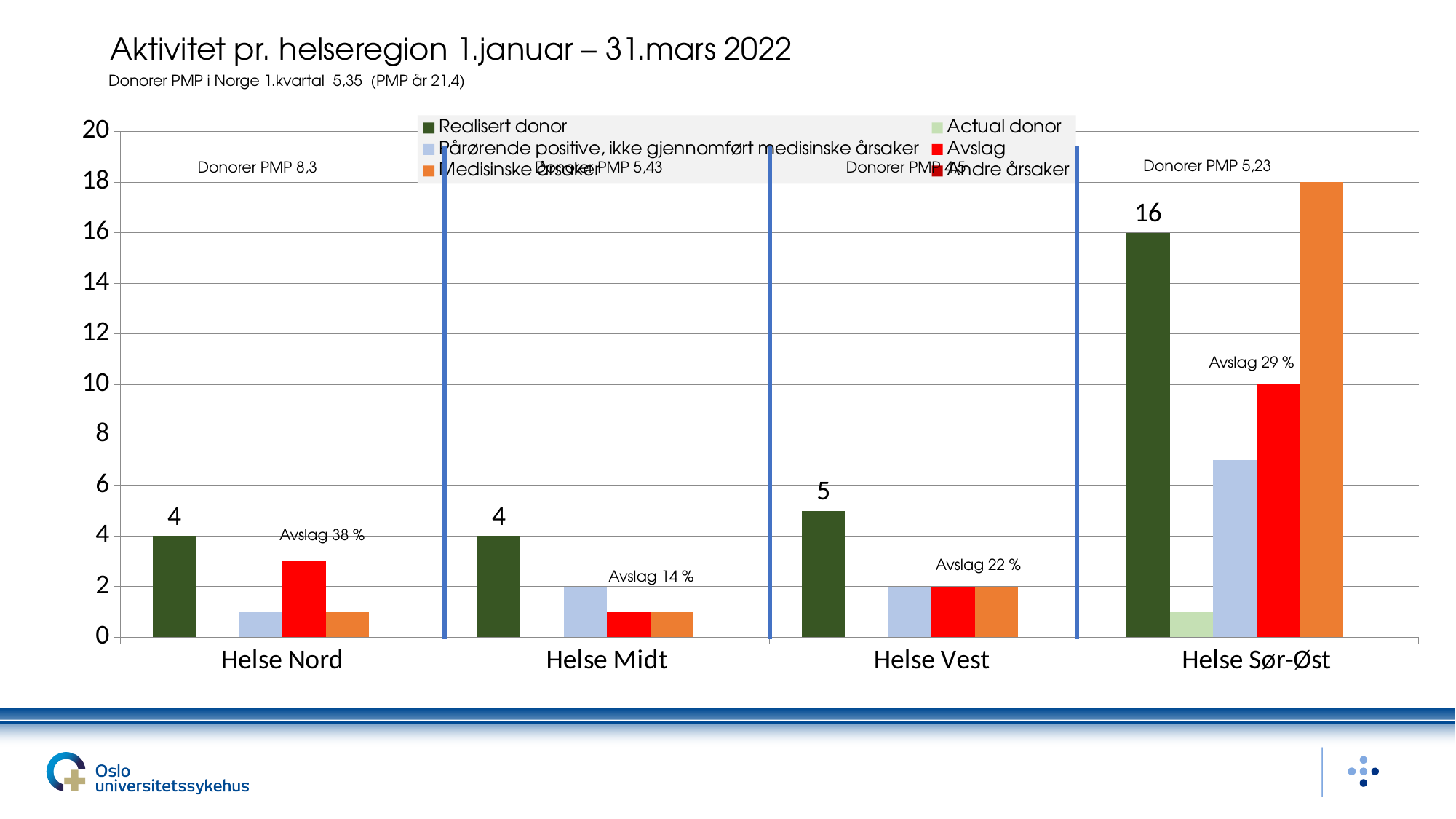

# Aktivitet pr. helseregion 1.januar – 31.mars 2022
Donorer PMP i Norge 1.kvartal  5,35  (PMP år 21,4)

### Chart

| Category | Realisert donor | Actual donor | Pårørende positive, ikke gjennomført medisinske årsaker | Avslag | Medisinske årsaker | Andre årsaker |
|---|---|---|---|---|---|---|
| Helse Nord | 4.0 | None | 1.0 | 3.0 | 1.0 | None |
| Helse Midt | 4.0 | None | 2.0 | 1.0 | 1.0 | None |
| Helse Vest | 5.0 | None | 2.0 | 2.0 | 2.0 | None |
| Helse Sør-Øst | 16.0 | 1.0 | 7.0 | 10.0 | 18.0 | None |
Donorer PMP 5,23
Donorer PMP 8,3
Donorer PMP 4,5
Donorer PMP 5,43
Avslag 29 %
Avslag 38 %
Avslag 22 %
Avslag 14 %